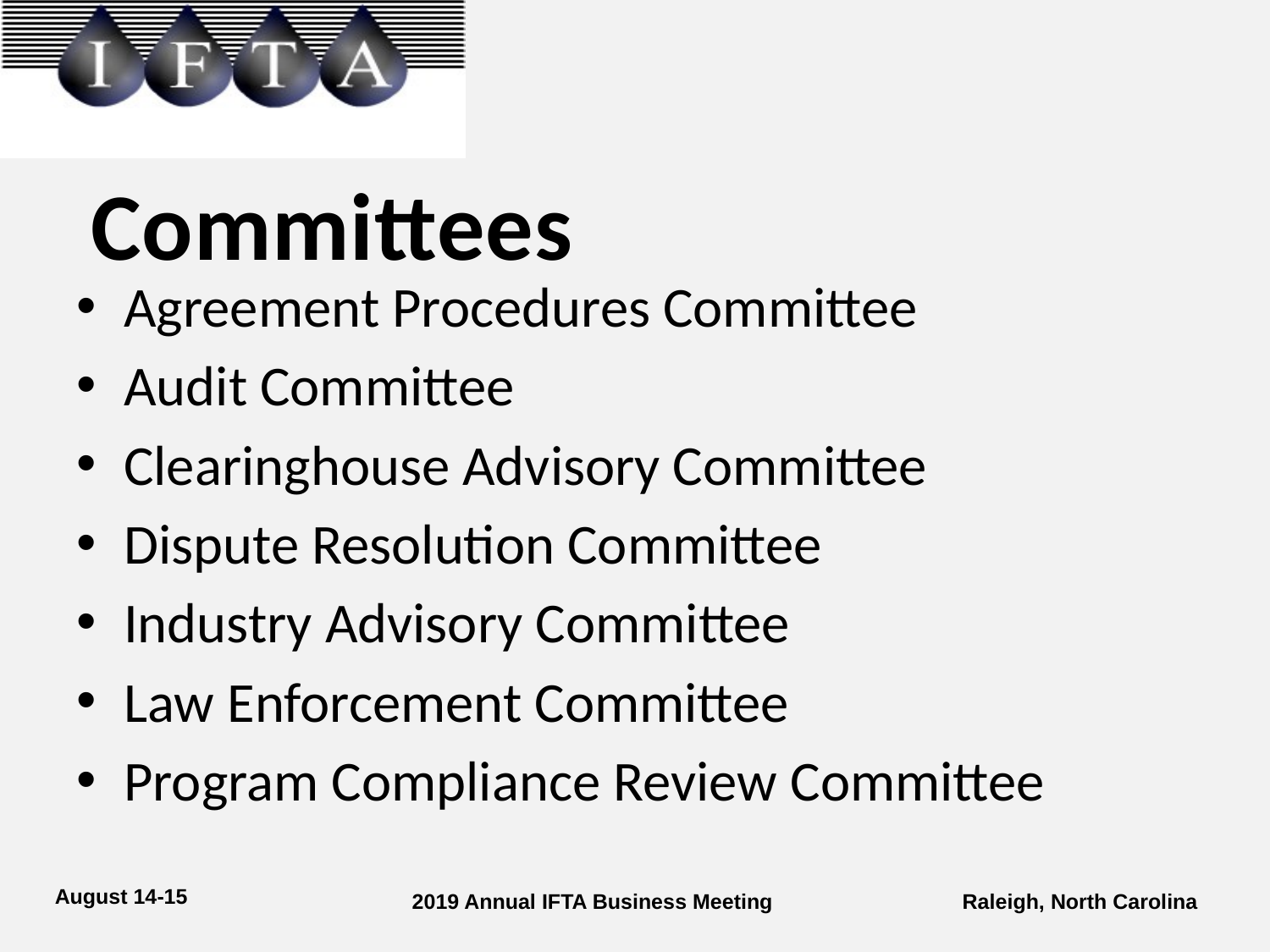

Committees
Agreement Procedures Committee
Audit Committee
Clearinghouse Advisory Committee
Dispute Resolution Committee
Industry Advisory Committee
Law Enforcement Committee
Program Compliance Review Committee